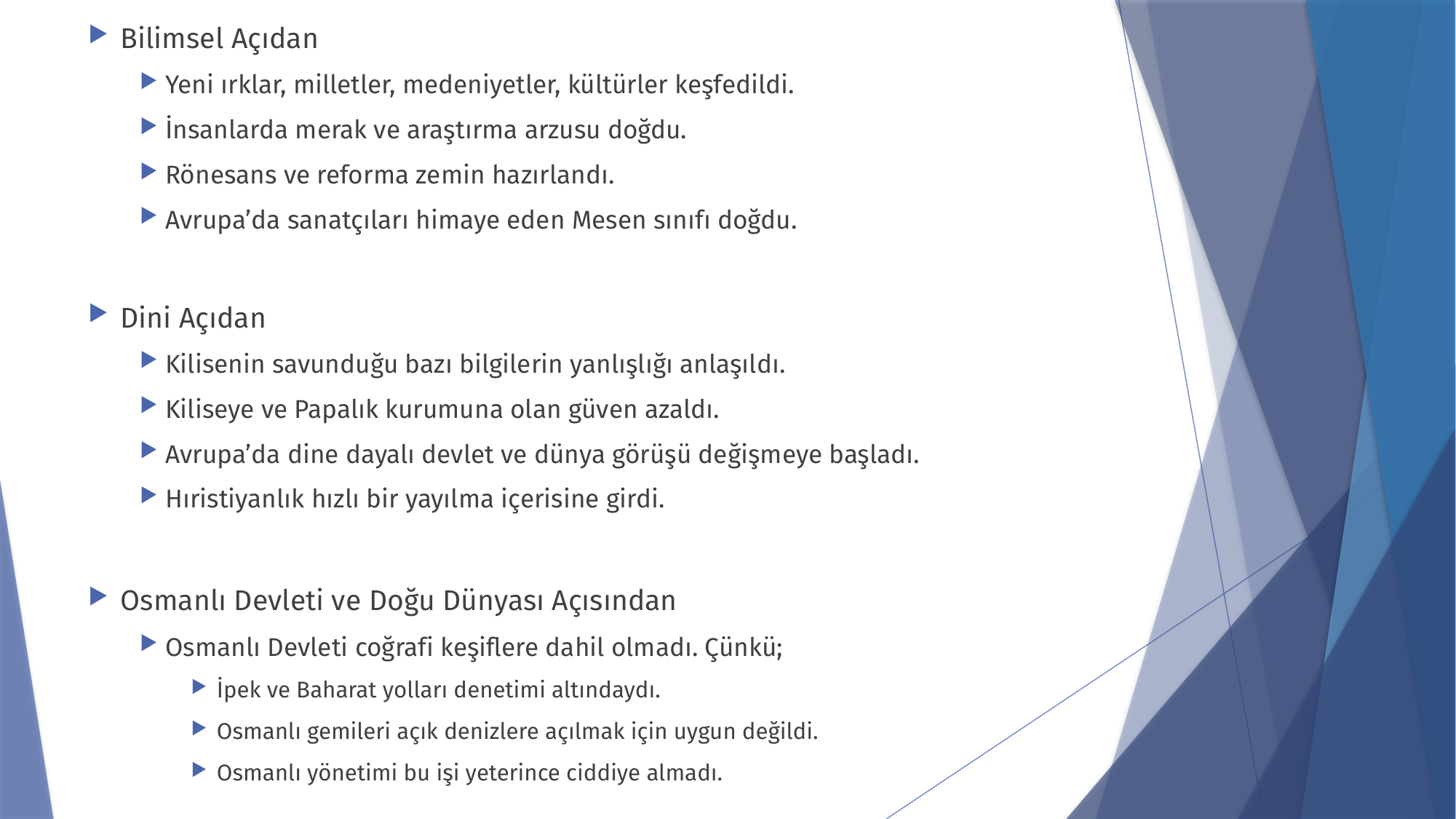

Bilimsel Açıdan
Yeni ırklar, milletler, medeniyetler, kültürler keşfedildi.
İnsanlarda merak ve araştırma arzusu doğdu.
Rönesans ve reforma zemin hazırlandı.
Avrupa’da sanatçıları himaye eden Mesen sınıfı doğdu.

Dini Açıdan
Kilisenin savunduğu bazı bilgilerin yanlışlığı anlaşıldı.
Kiliseye ve Papalık kurumuna olan güven azaldı.
Avrupa’da dine dayalı devlet ve dünya görüşü değişmeye başladı.
Hıristiyanlık hızlı bir yayılma içerisine girdi.

Osmanlı Devleti ve Doğu Dünyası Açısından
Osmanlı Devleti coğrafi keşiflere dahil olmadı. Çünkü;
İpek ve Baharat yolları denetimi altındaydı.
Osmanlı gemileri açık denizlere açılmak için uygun değildi.
Osmanlı yönetimi bu işi yeterince ciddiye almadı.